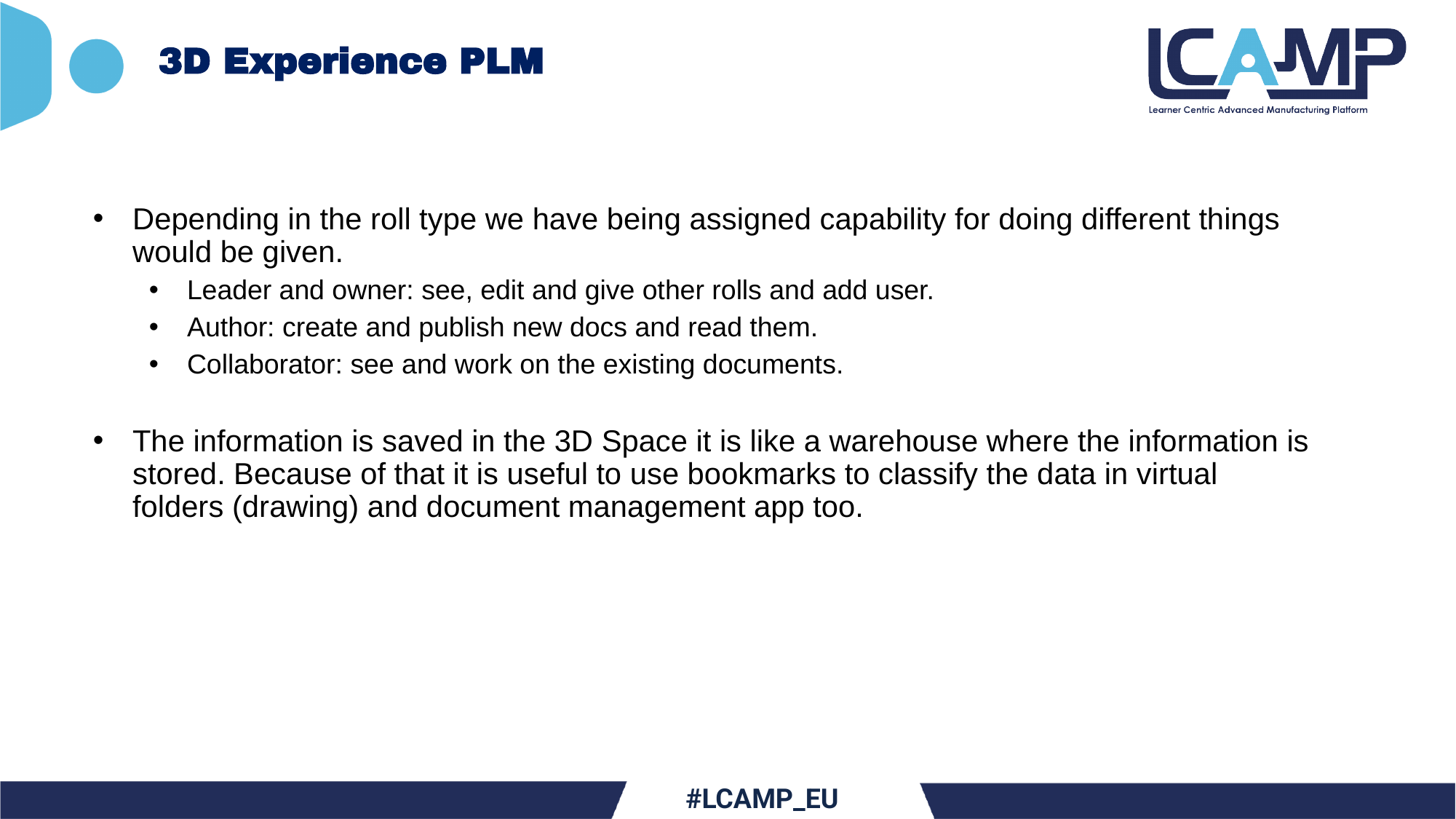

# 3D Experience PLM
Depending in the roll type we have being assigned capability for doing different things would be given.
Leader and owner: see, edit and give other rolls and add user.
Author: create and publish new docs and read them.
Collaborator: see and work on the existing documents.

The information is saved in the 3D Space it is like a warehouse where the information is stored. Because of that it is useful to use bookmarks to classify the data in virtual folders (drawing) and document management app too.

#LCAMP_EU